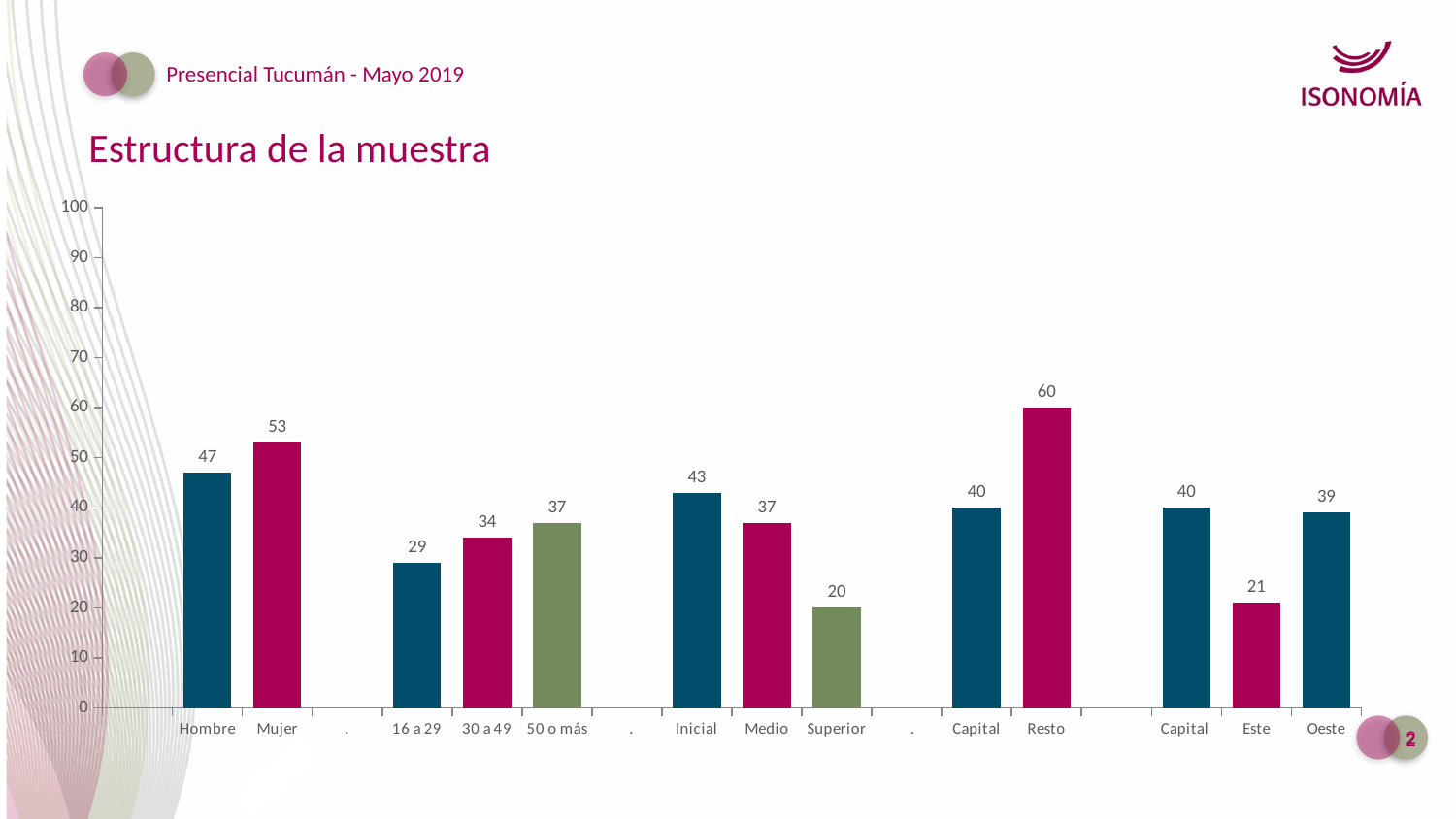

Presencial Tucumán - Mayo 2019
# Estructura de la muestra

### Chart

| Category |  |
|---|---|
|   | None |
| Hombre | 47.0 |
| Mujer | 53.0 |
| . | None |
| 16 a 29 | 29.0 |
| 30 a 49 | 34.0 |
| 50 o más | 37.0 |
|    . | None |
| Inicial | 43.0 |
| Medio | 37.0 |
| Superior | 20.0 |
|     . | None |
| Capital | 40.0 |
| Resto | 60.0 |
|  | None |
| Capital  | 40.0 |
| Este | 21.0 |
| Oeste | 39.0 |
2